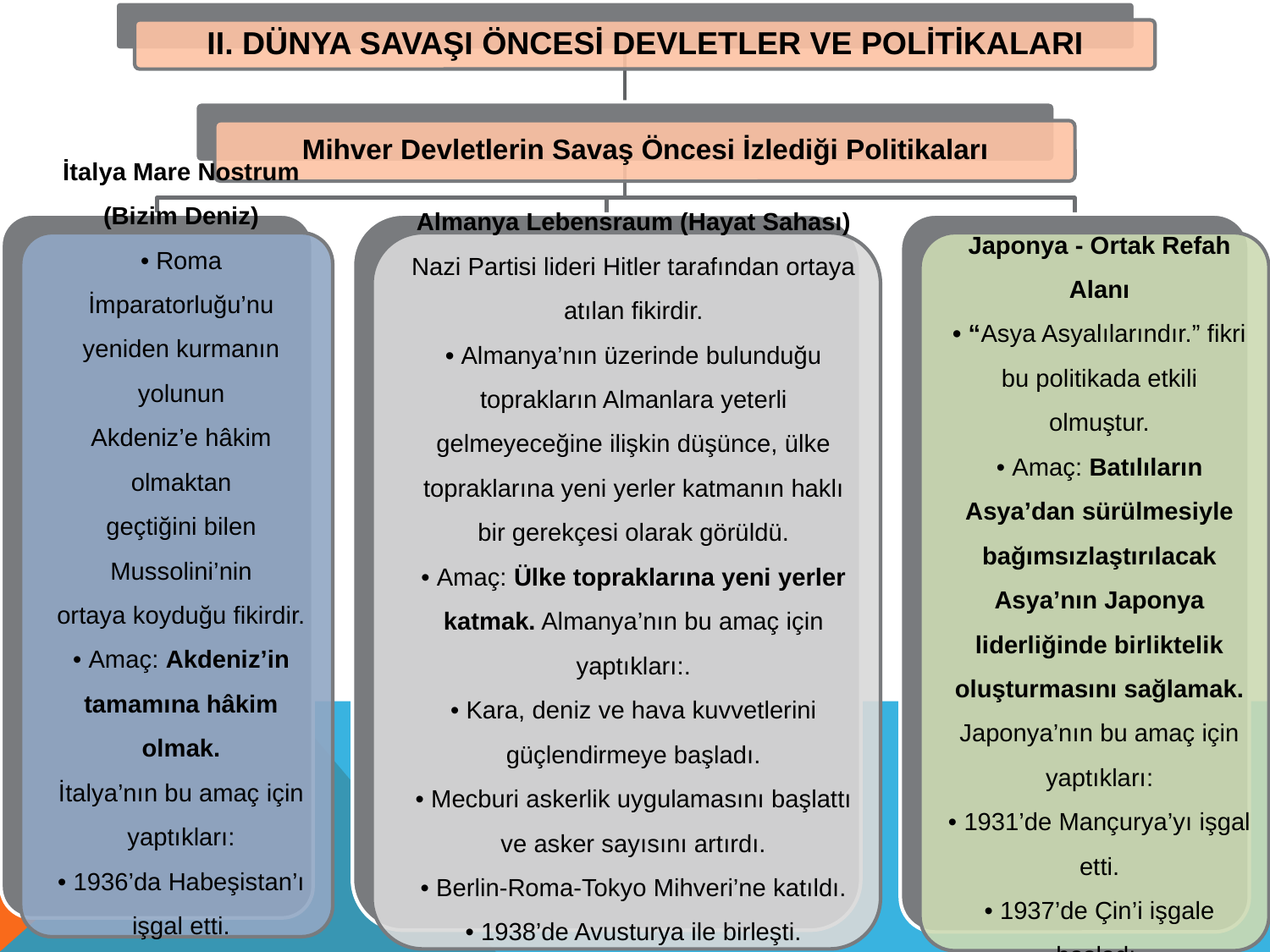

II. DÜNYA SAVAŞI ÖNCESİ DEVLETLER VE POLİTİKALARI
Mihver Devletlerin Savaş Öncesi İzlediği Politikaları
İtalya Mare Nostrum (Bizim Deniz)
• Roma İmparatorluğu’nu
yeniden kurmanın yolunun
Akdeniz’e hâkim olmaktan
geçtiğini bilen Mussolini’nin
ortaya koyduğu fikirdir.
• Amaç: Akdeniz’in tamamına hâkim olmak.
İtalya’nın bu amaç için yaptıkları:
• 1936’da Habeşistan’ı işgal etti.
• 1939’da Arnavutluk’u işgal etti.
Almanya Lebensraum (Hayat Sahası)
Nazi Partisi lideri Hitler tarafından ortaya atılan fikirdir.
• Almanya’nın üzerinde bulunduğu toprakların Almanlara yeterli gelmeyeceğine ilişkin düşünce, ülke topraklarına yeni yerler katmanın haklı bir gerekçesi olarak görüldü.
• Amaç: Ülke topraklarına yeni yerler katmak. Almanya’nın bu amaç için yaptıkları:.
• Kara, deniz ve hava kuvvetlerini güçlendirmeye başladı.
• Mecburi askerlik uygulamasını başlattı ve asker sayısını artırdı.
• Berlin-Roma-Tokyo Mihveri’ne katıldı.
• 1938’de Avusturya ile birleşti. [Anschluss (Anşuls)])
Japonya - Ortak Refah Alanı
• “Asya Asyalılarındır.” fikri
bu politikada etkili olmuştur.
• Amaç: Batılıların Asya’dan sürülmesiyle bağımsızlaştırılacak Asya’nın Japonya liderliğinde birliktelik oluşturmasını sağlamak.
Japonya’nın bu amaç için yaptıkları:
• 1931’de Mançurya’yı işgal
etti.
• 1937’de Çin’i işgale başladı.